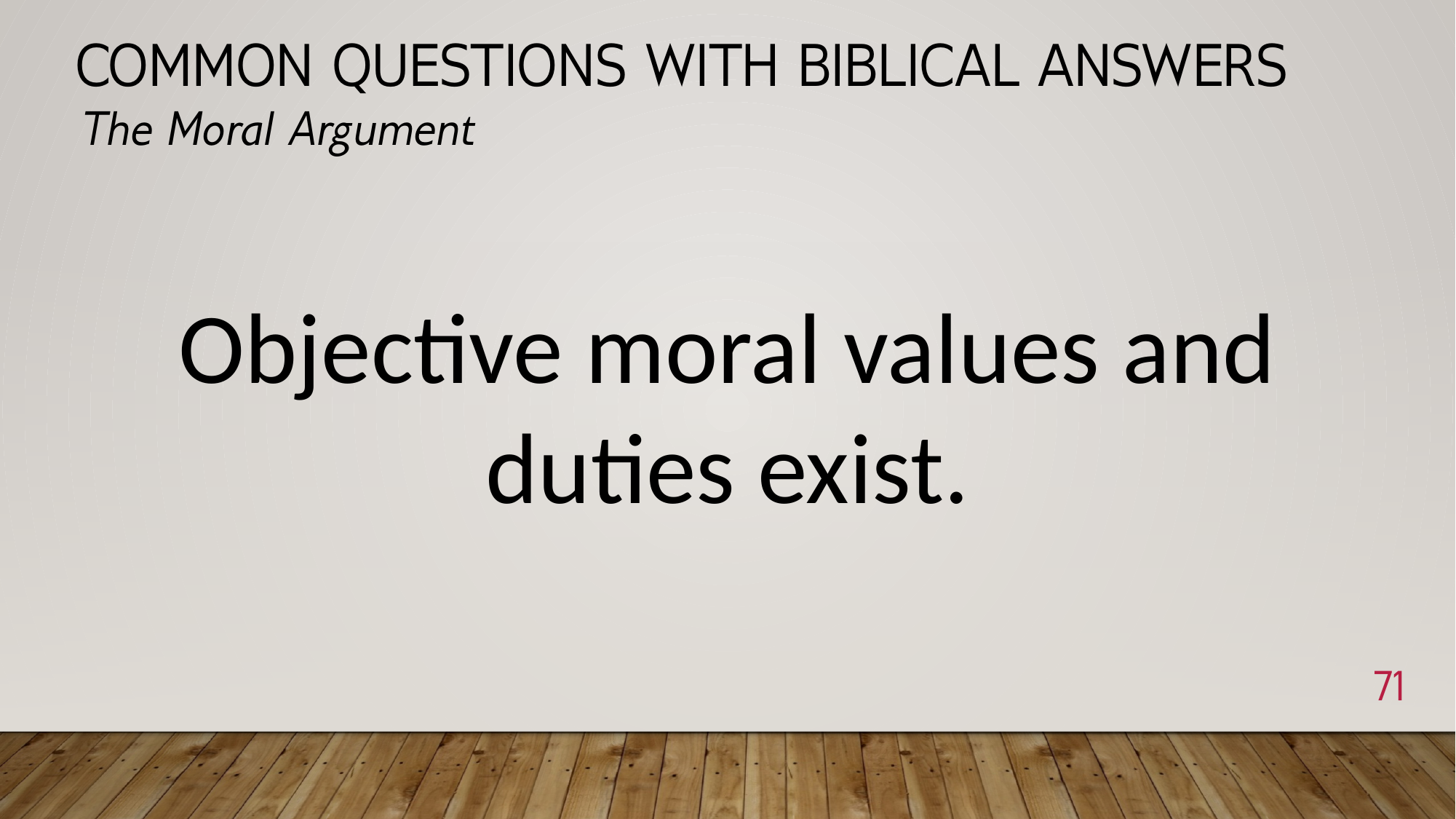

# Common Questions with Biblical Answers
The Moral Argument
Objective moral values and duties exist.
71